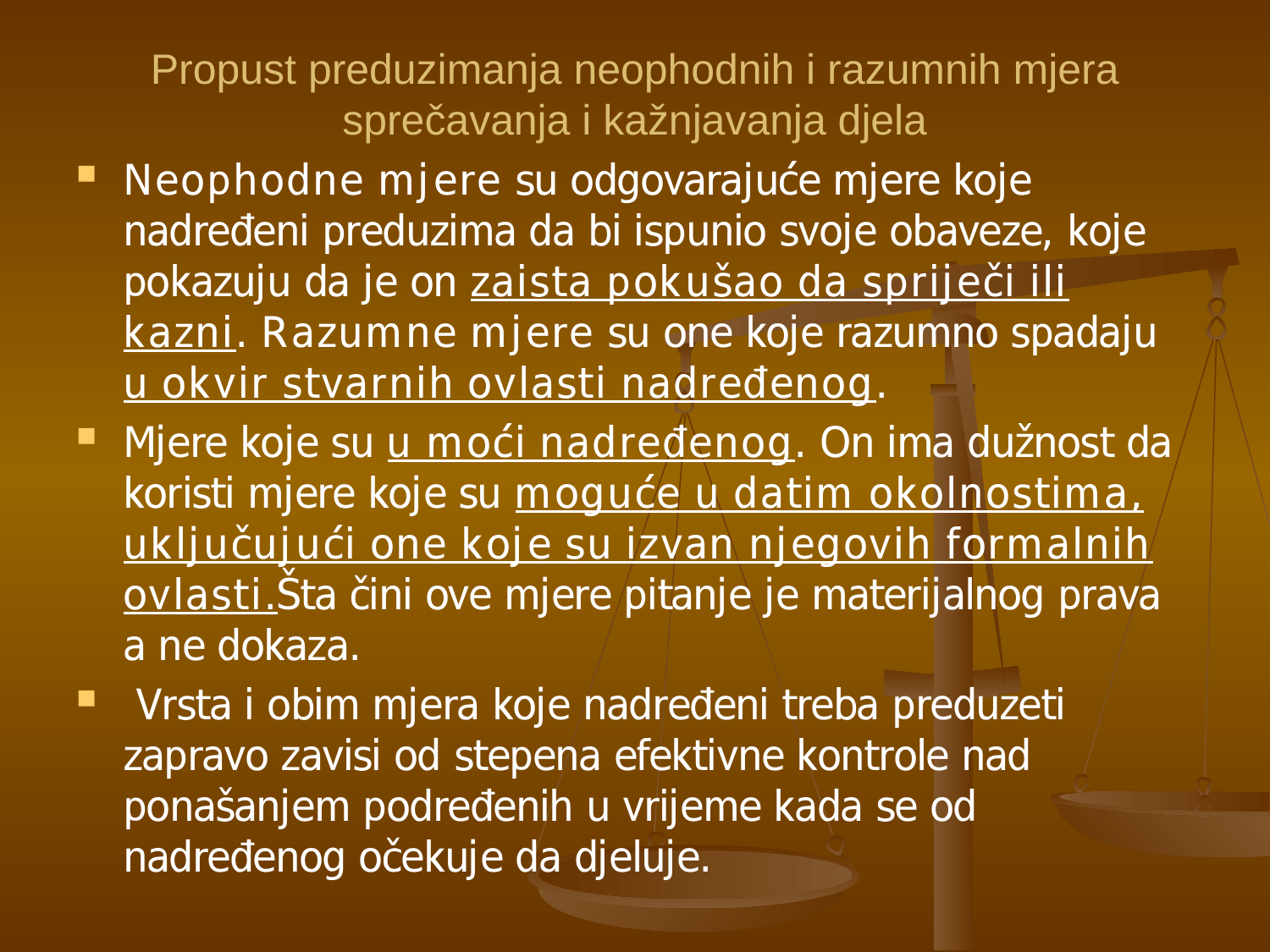

# Propust preduzimanja neophodnih i razumnih mjera sprečavanja i kažnjavanja djela
Neophodne mjere su odgovarajuće mjere koje nadređeni preduzima da bi ispunio svoje obaveze, koje pokazuju da je on zaista pokušao da spriječi ili kazni. Razumne mjere su one koje razumno spadaju u okvir stvarnih ovlasti nadređenog.
Mjere koje su u moći nadređenog. On ima dužnost da koristi mjere koje su moguće u datim okolnostima, uključujući one koje su izvan njegovih formalnih ovlasti.Šta čini ove mjere pitanje je materijalnog prava a ne dokaza.
 Vrsta i obim mjera koje nadređeni treba preduzeti zapravo zavisi od stepena efektivne kontrole nad ponašanjem podređenih u vrijeme kada se od nadređenog očekuje da djeluje.